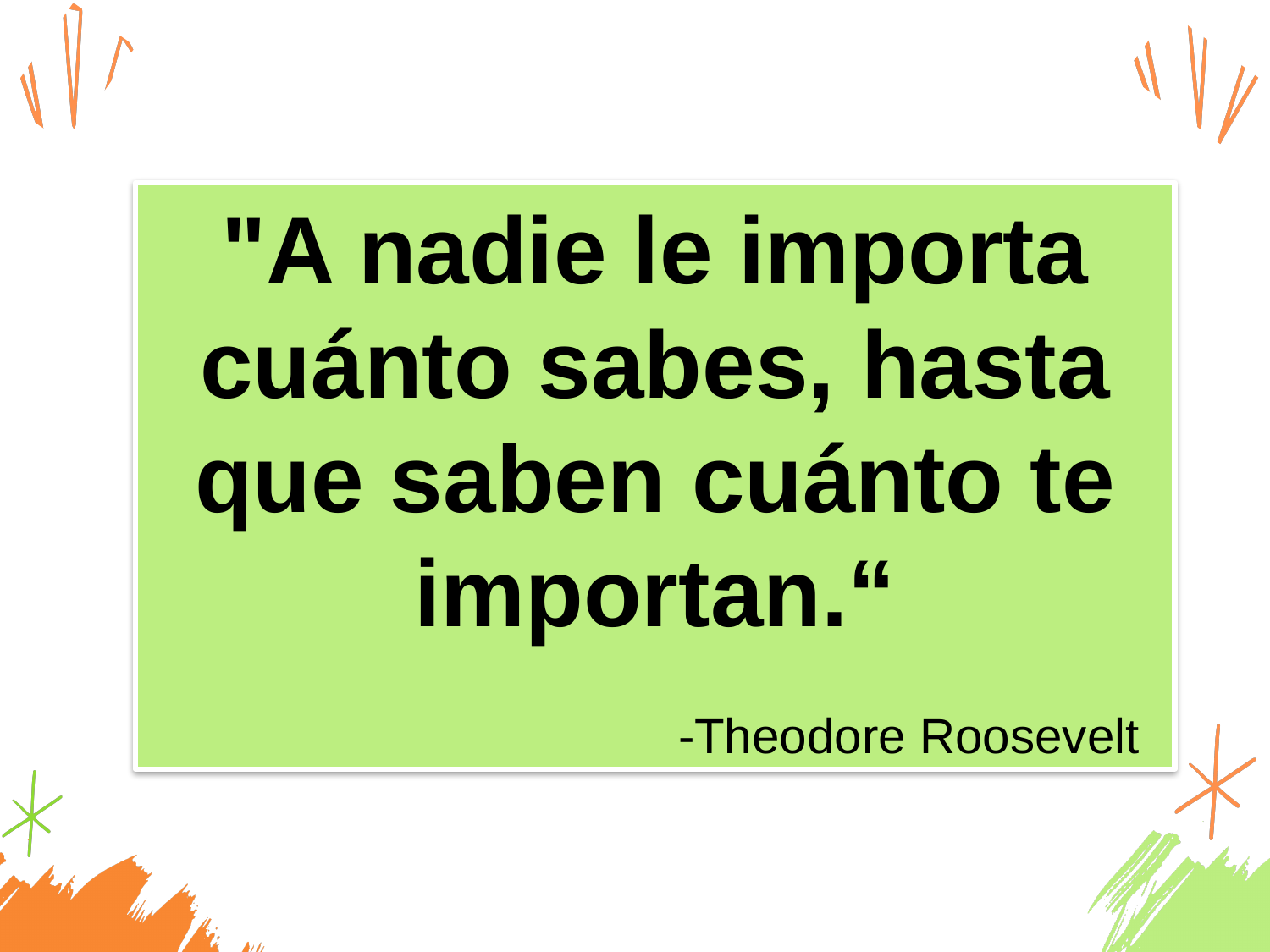

"A nadie le importa cuánto sabes, hasta que saben cuánto te importan.“

				-Theodore Roosevelt